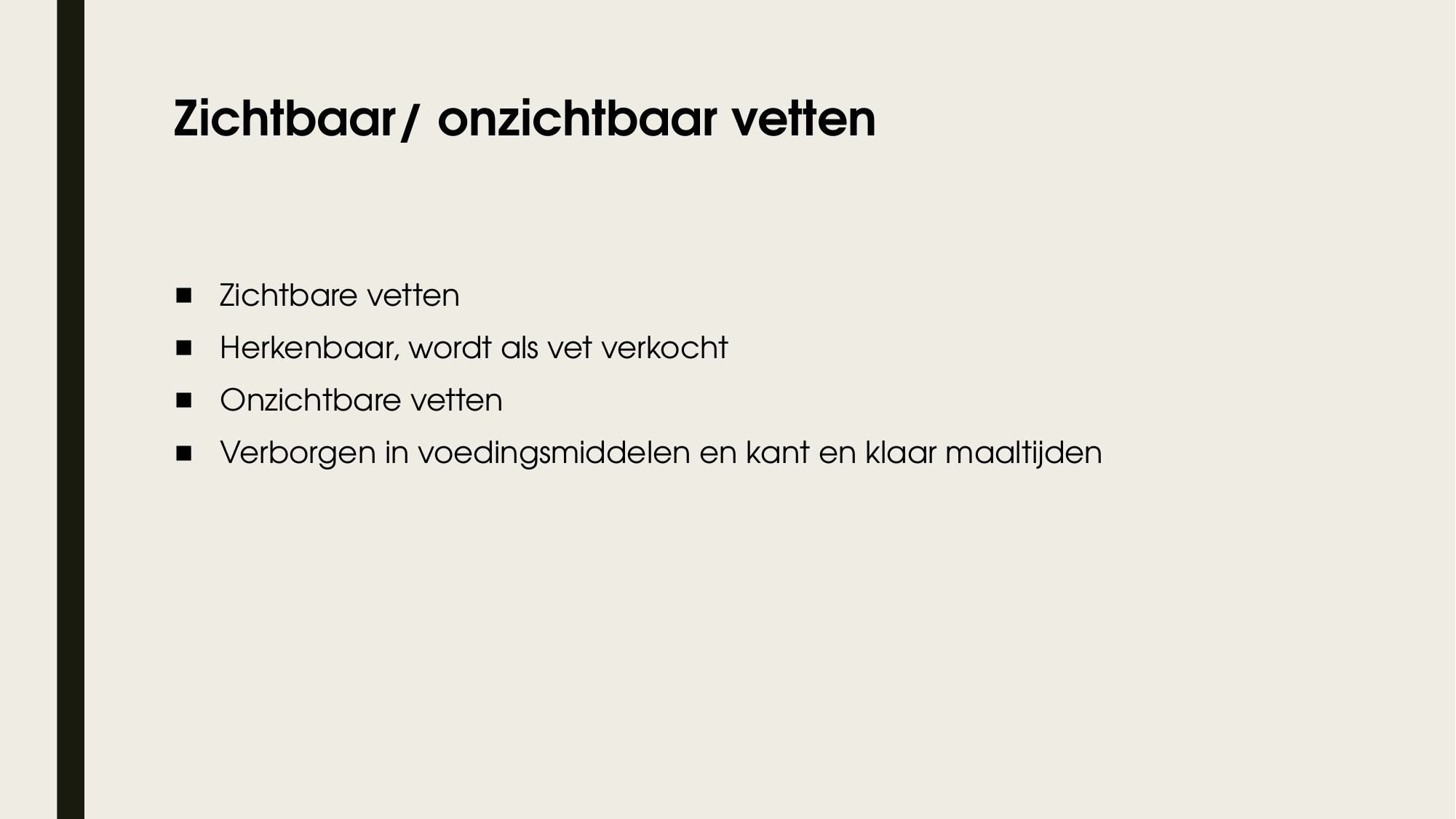

#
Zichtbaar/ onzichtbaar vetten
Zichtbare vetten
Herkenbaar, wordt als vet verkocht
Onzichtbare vetten
Verborgen in voedingsmiddelen en kant en klaar maaltijden